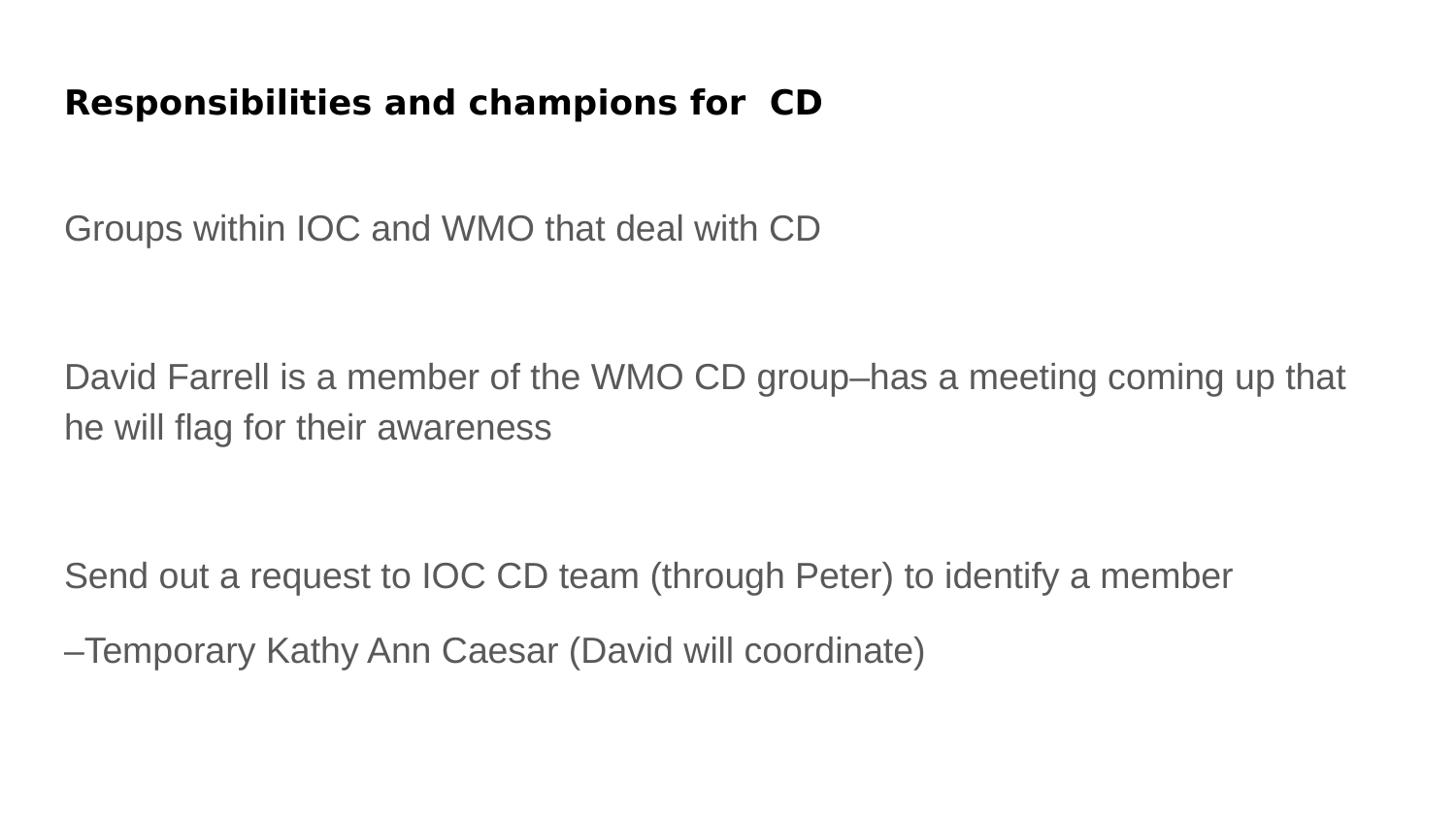

# Responsibilities and champions for  CD
Groups within IOC and WMO that deal with CD

David Farrell is a member of the WMO CD group–has a meeting coming up that he will flag for their awareness

Send out a request to IOC CD team (through Peter) to identify a member
–Temporary Kathy Ann Caesar (David will coordinate)